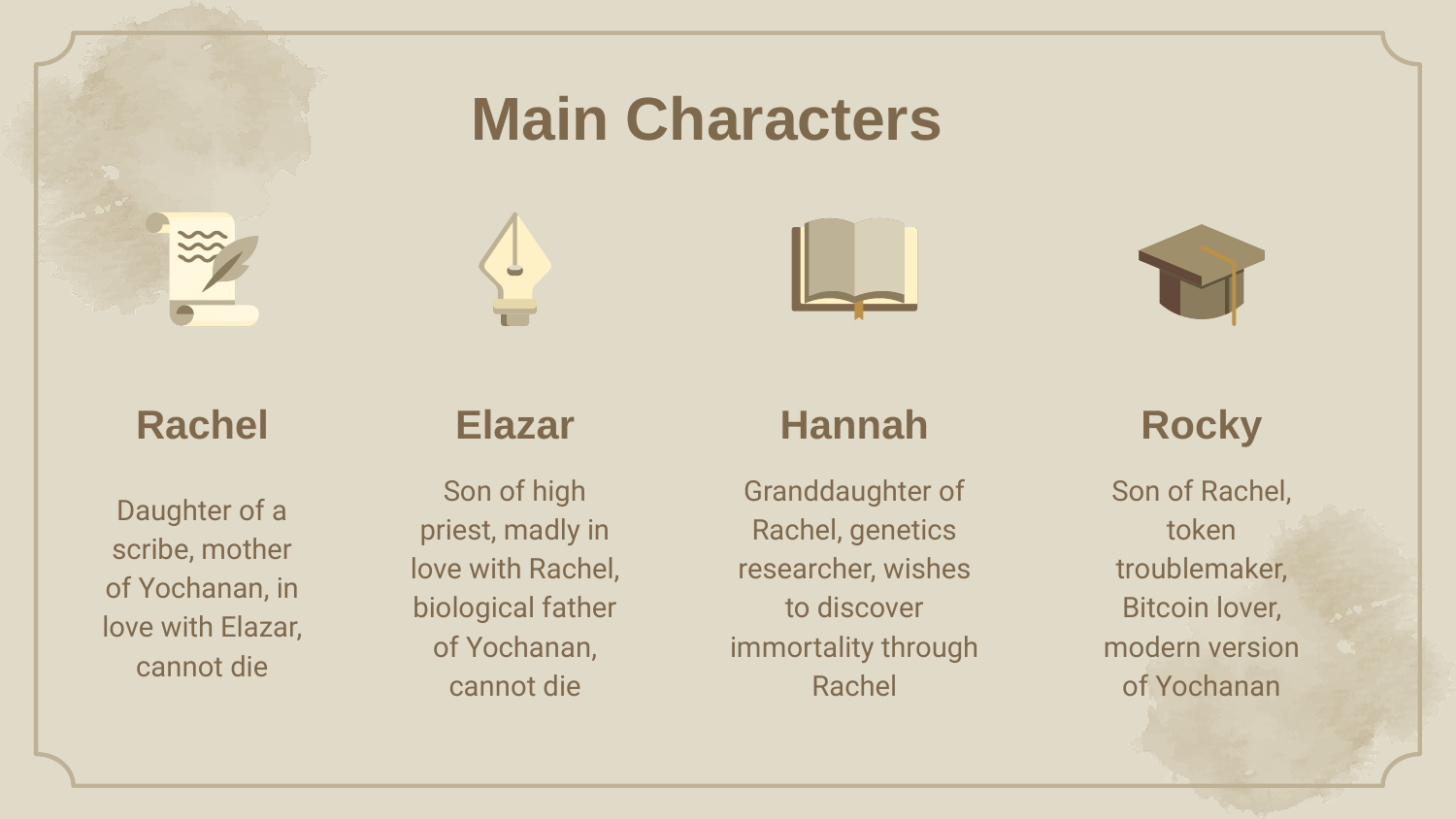

Main Characters

# Rachel
Elazar
Hannah
Rocky
Son of high priest, madly in love with Rachel, biological father of Yochanan, cannot die
Daughter of a scribe, mother of Yochanan, in love with Elazar, cannot die
Granddaughter of Rachel, genetics researcher, wishes to discover immortality through Rachel
Son of Rachel, token troublemaker, Bitcoin lover, modern version of Yochanan